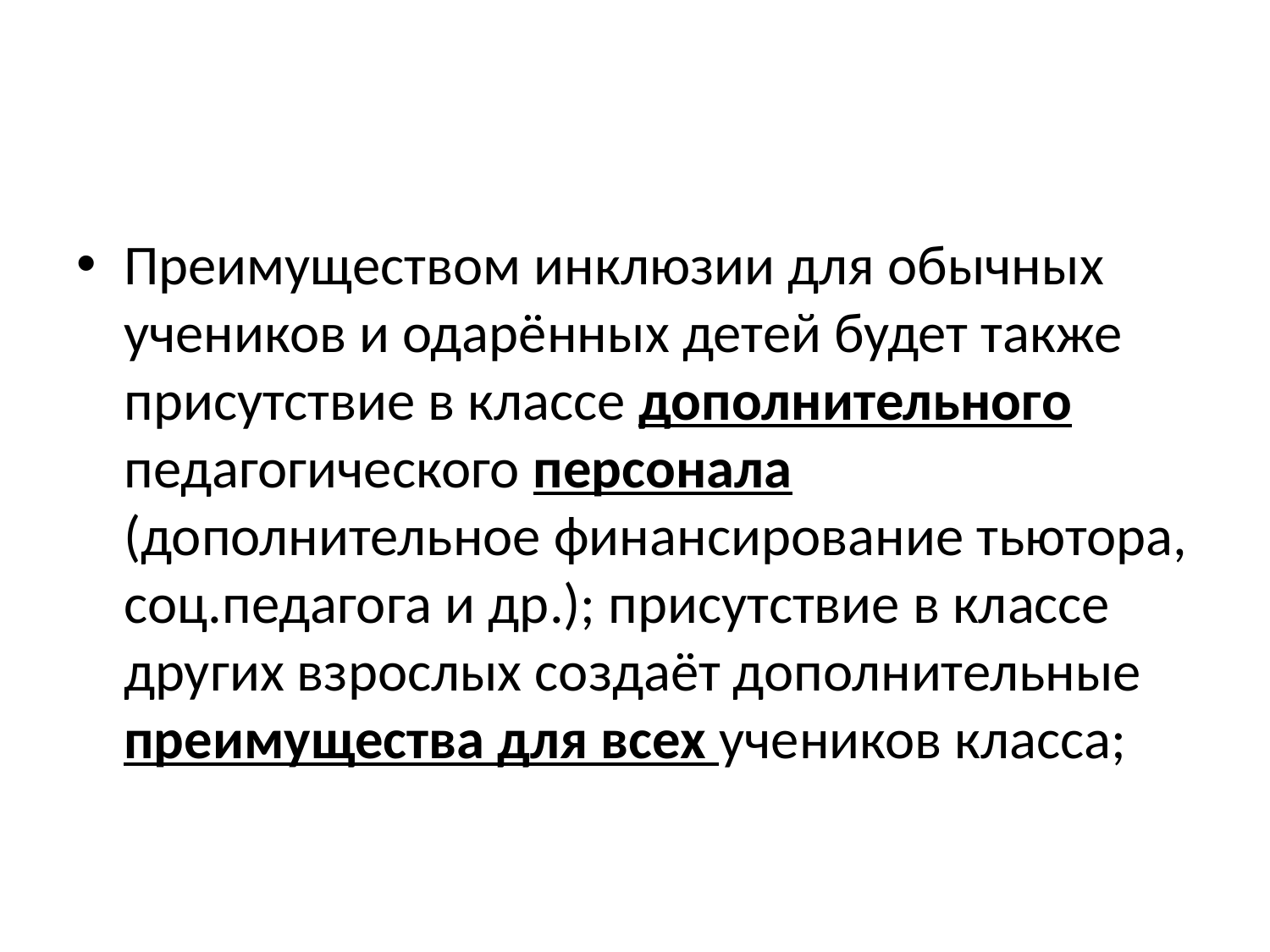

#
Преимуществом инклюзии для обычных учеников и одарённых детей будет также присутствие в классе дополнительного педагогического персонала (дополнительное финансирование тьютора, соц.педагога и др.); присутствие в классе других взрослых создаёт дополнительные преимущества для всех учеников класса;